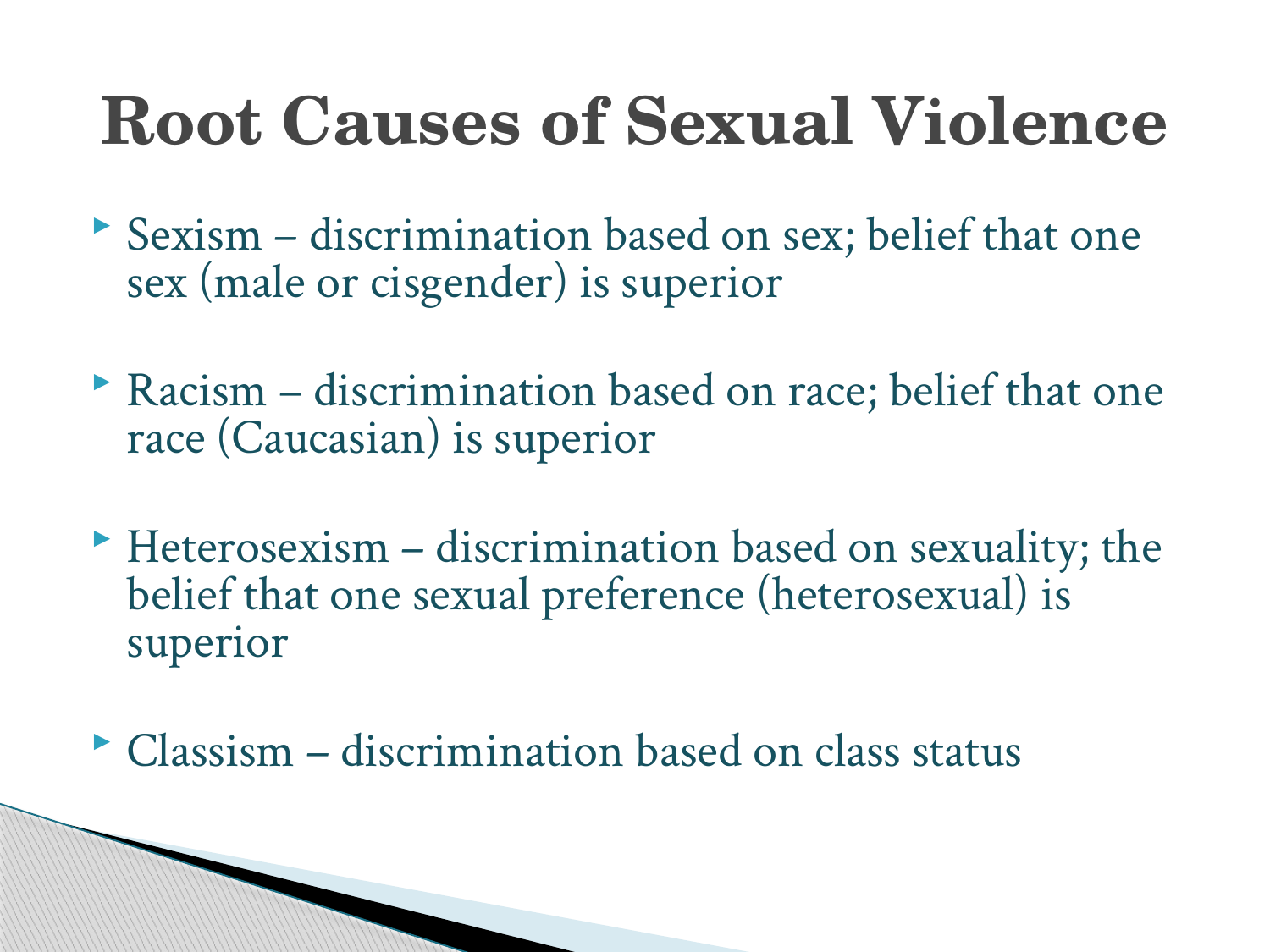

# Root Causes of Sexual Violence
Sexism – discrimination based on sex; belief that one sex (male or cisgender) is superior

Racism – discrimination based on race; belief that one race (Caucasian) is superior

Heterosexism – discrimination based on sexuality; the belief that one sexual preference (heterosexual) is superior

Classism – discrimination based on class status